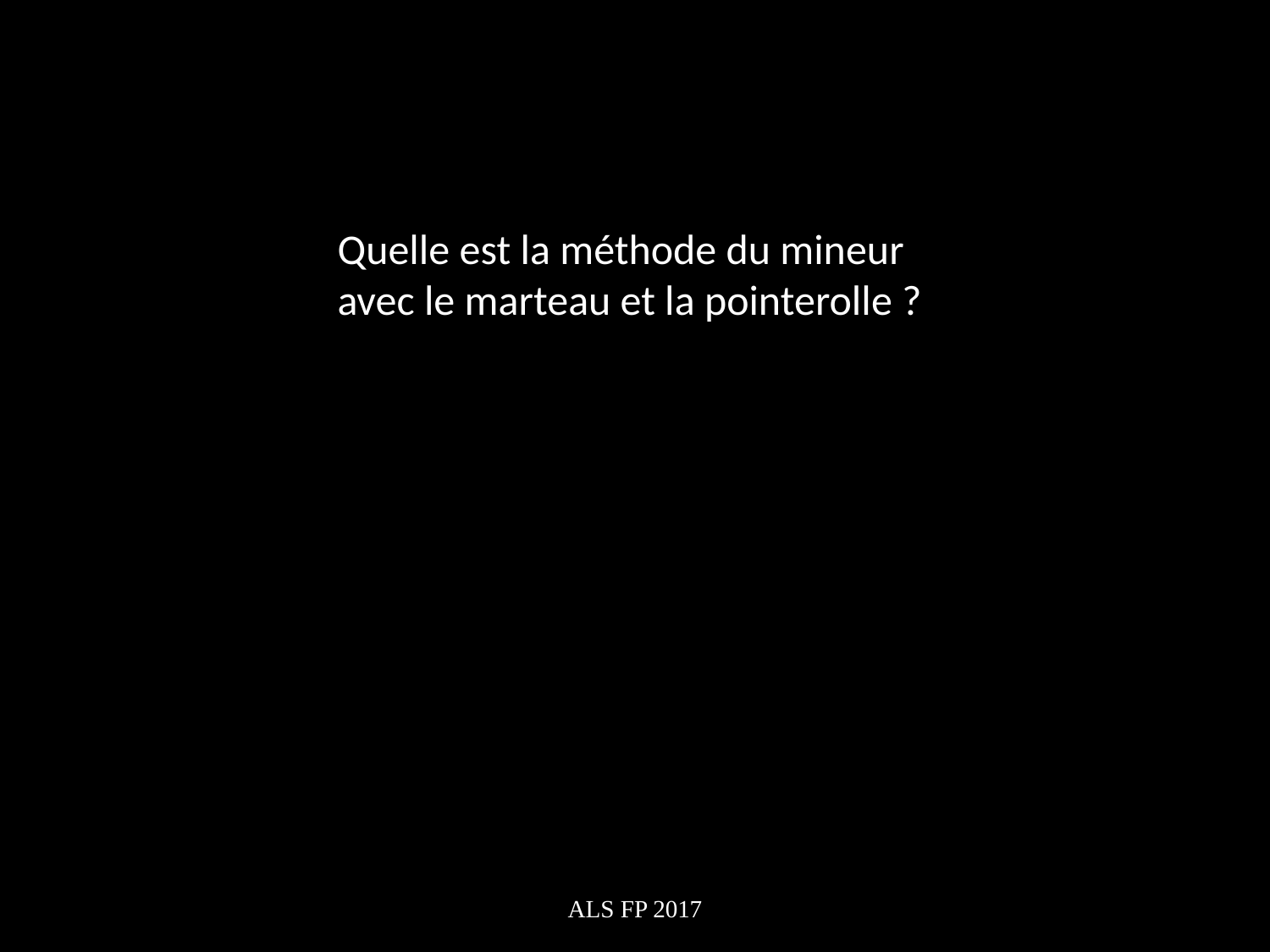

Quelle est la méthode du mineur avec le marteau et la pointerolle ?
ALS FP 2017